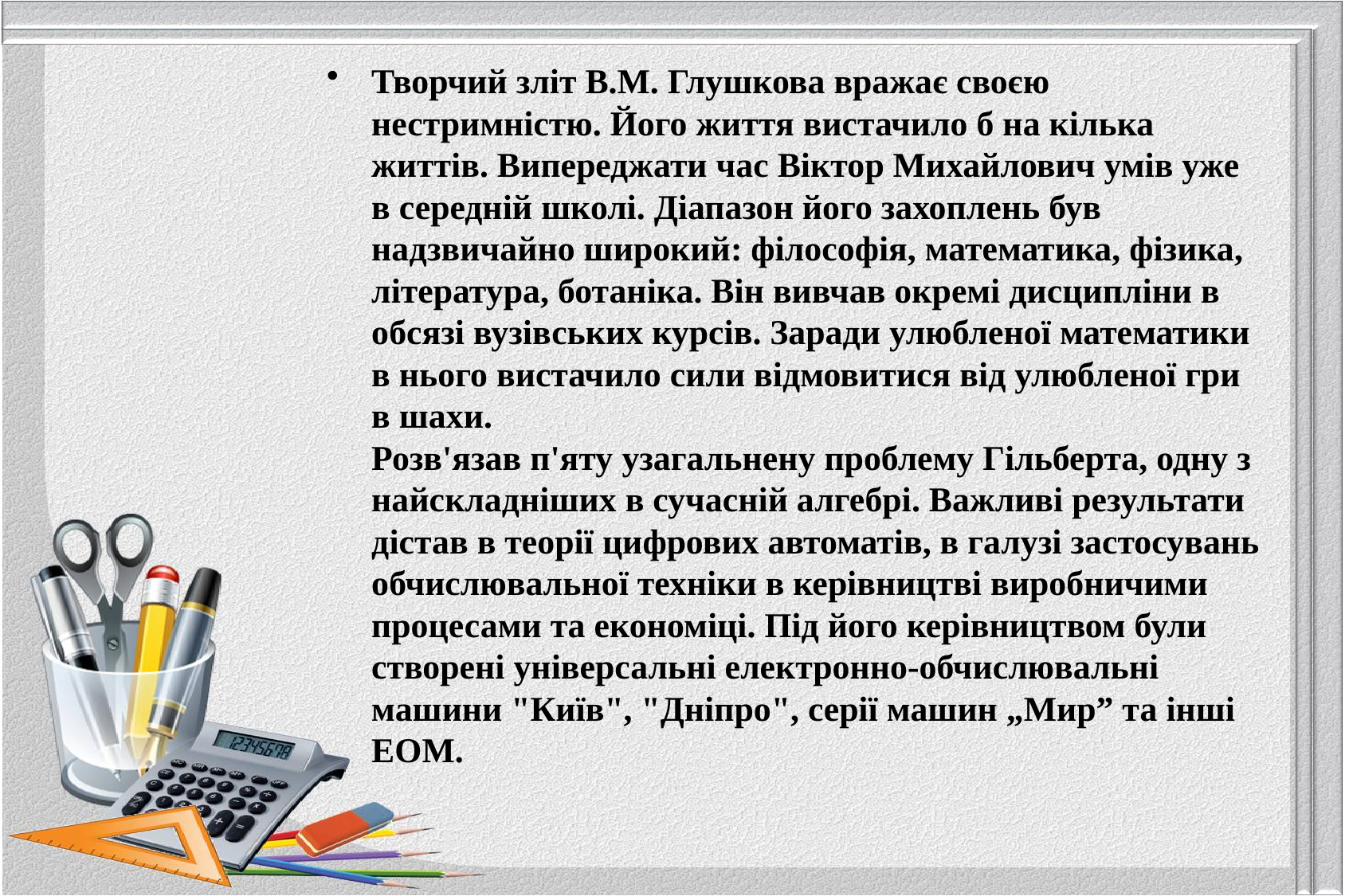

#
Творчий зліт В.М. Глушкова вражає своєю нестримністю. Його життя вистачило б на кілька життів. Випереджати час Віктор Михайлович умів уже в середній школі. Діапазон його захоплень був надзвичайно широкий: філософія, математика, фізика, література, ботаніка. Він вивчав окремі дисципліни в обсязі вузівських курсів. Заради улюбленої математики в нього вистачило сили відмовитися від улюбленої гри в шахи. 
Розв'язав п'яту узагальнену проблему Гільберта, одну з найскладніших в сучасній алгебрі. Важливі результати дістав в теорії цифрових автоматів, в галузі застосувань обчислювальної техніки в керівництві виробничими процесами та економіці. Під його керівництвом були створені універсальні електронно-обчислювальні машини "Київ", "Дніпро", серії машин „Мир” та інші ЕОМ.